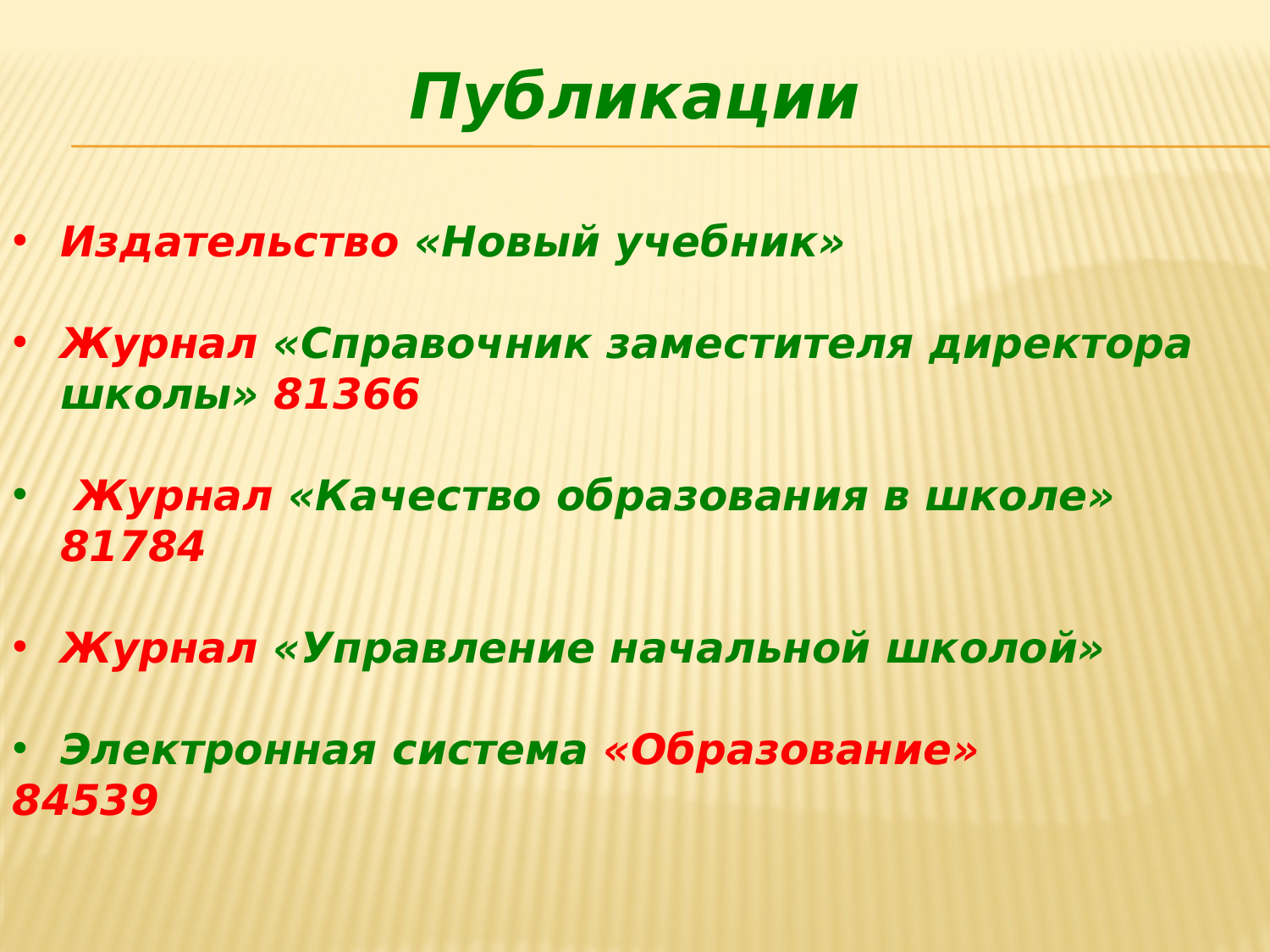

Публикации
Издательство «Новый учебник»

Журнал «Справочник заместителя директора школы» 81366

 Журнал «Качество образования в школе» 81784

Журнал «Управление начальной школой»

Электронная система «Образование»
84539